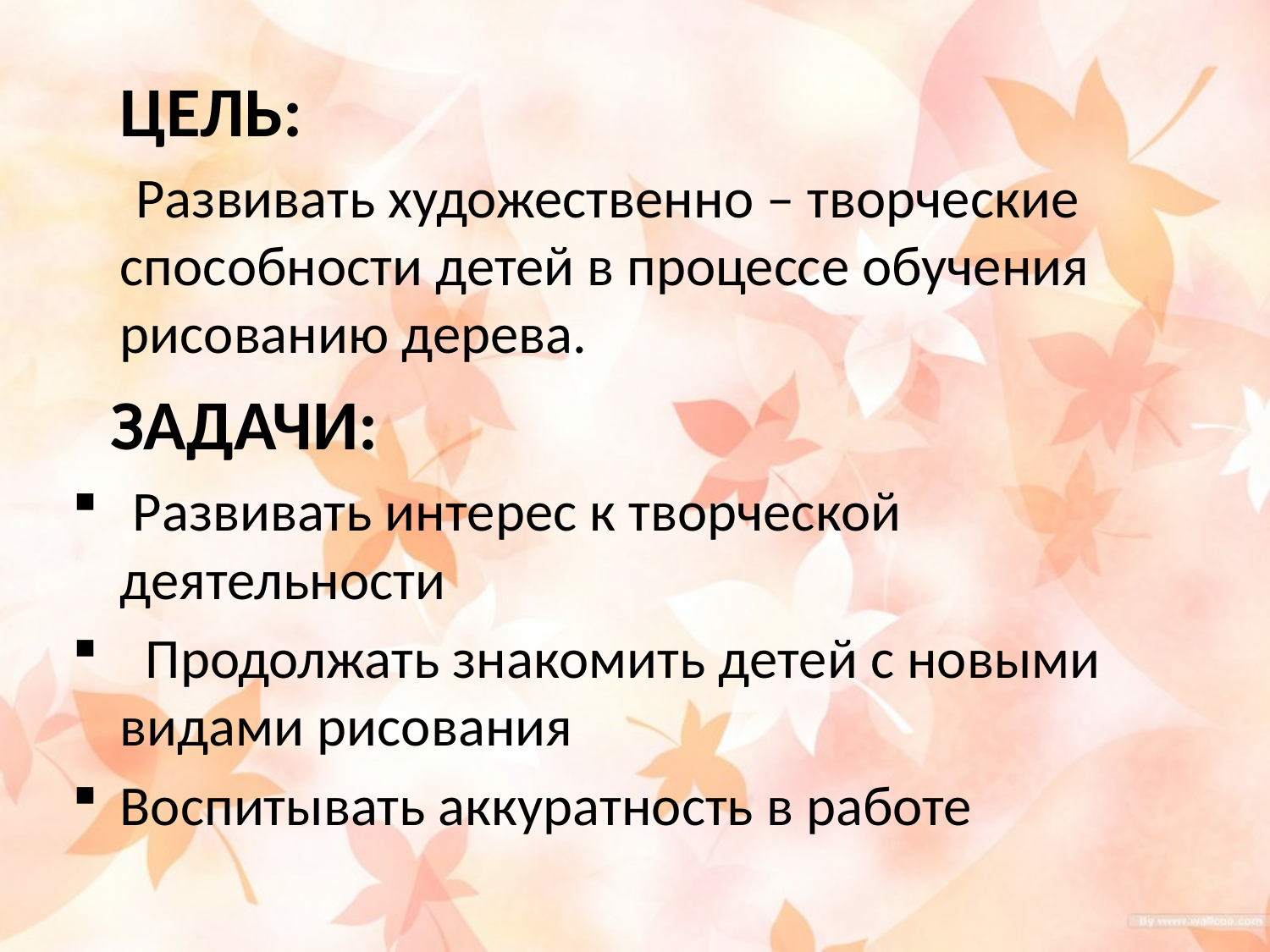

ЦЕЛЬ:
     Развивать художественно – творческие способности детей в процессе обучения рисованию дерева.
   ЗАДАЧИ:
 Развивать интерес к творческой деятельности
  Продолжать знакомить детей с новыми видами рисования
Воспитывать аккуратность в работе